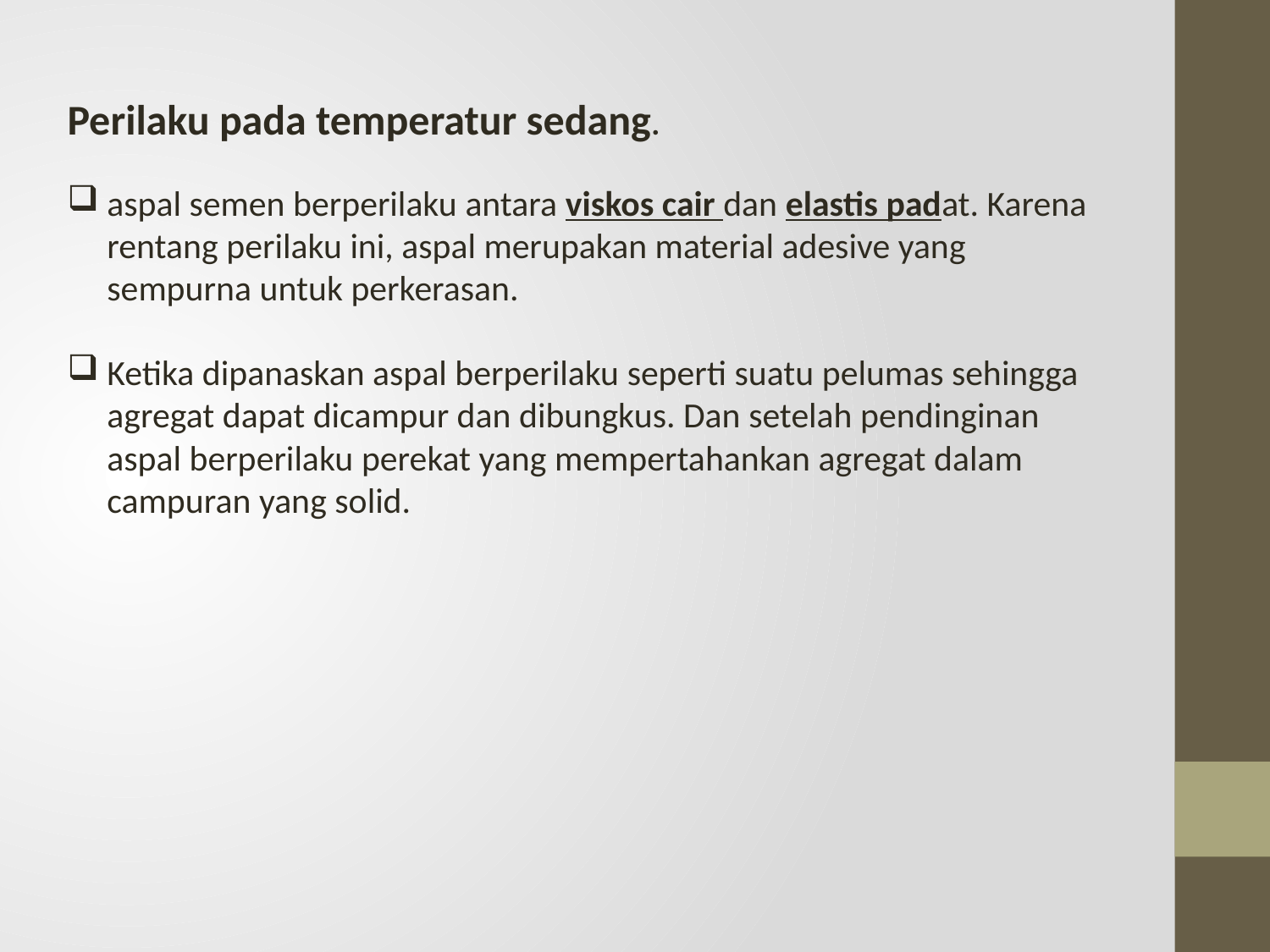

Perilaku pada temperatur sedang.

aspal semen berperilaku antara viskos cair dan elastis padat. Karena rentang perilaku ini, aspal merupakan material adesive yang sempurna untuk perkerasan.

Ketika dipanaskan aspal berperilaku seperti suatu pelumas sehingga agregat dapat dicampur dan dibungkus. Dan setelah pendinginan aspal berperilaku perekat yang mempertahankan agregat dalam campuran yang solid.